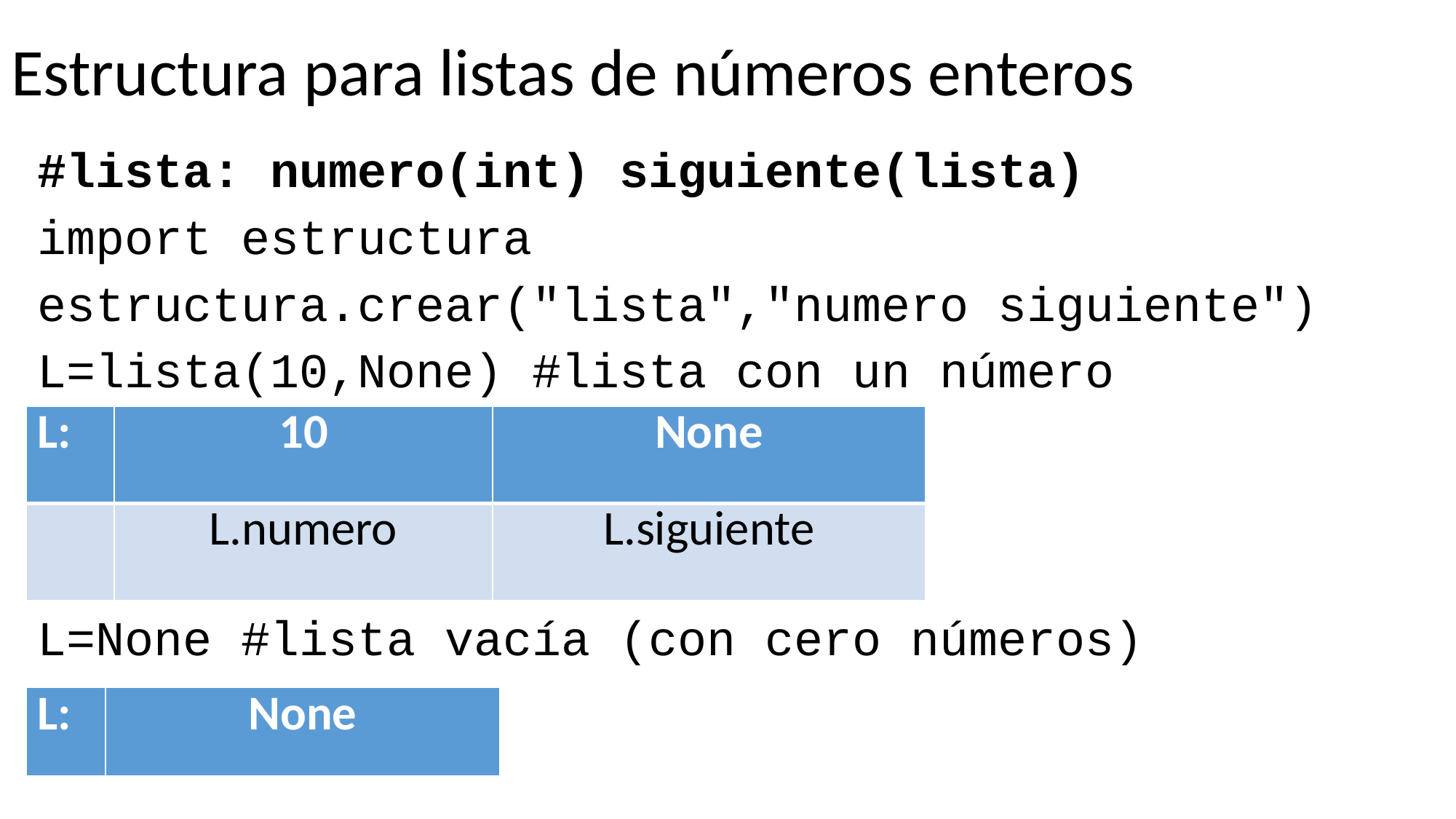

Estructura para listas de números enteros
#lista: numero(int) siguiente(lista)
import estructura
estructura.crear("lista","numero siguiente")
L=lista(10,None) #lista con un número

L=None #lista vacía (con cero números)

| L: | 10 | None |
| --- | --- | --- |
|  | L.numero | L.siguiente |
| L: | None |
| --- | --- |